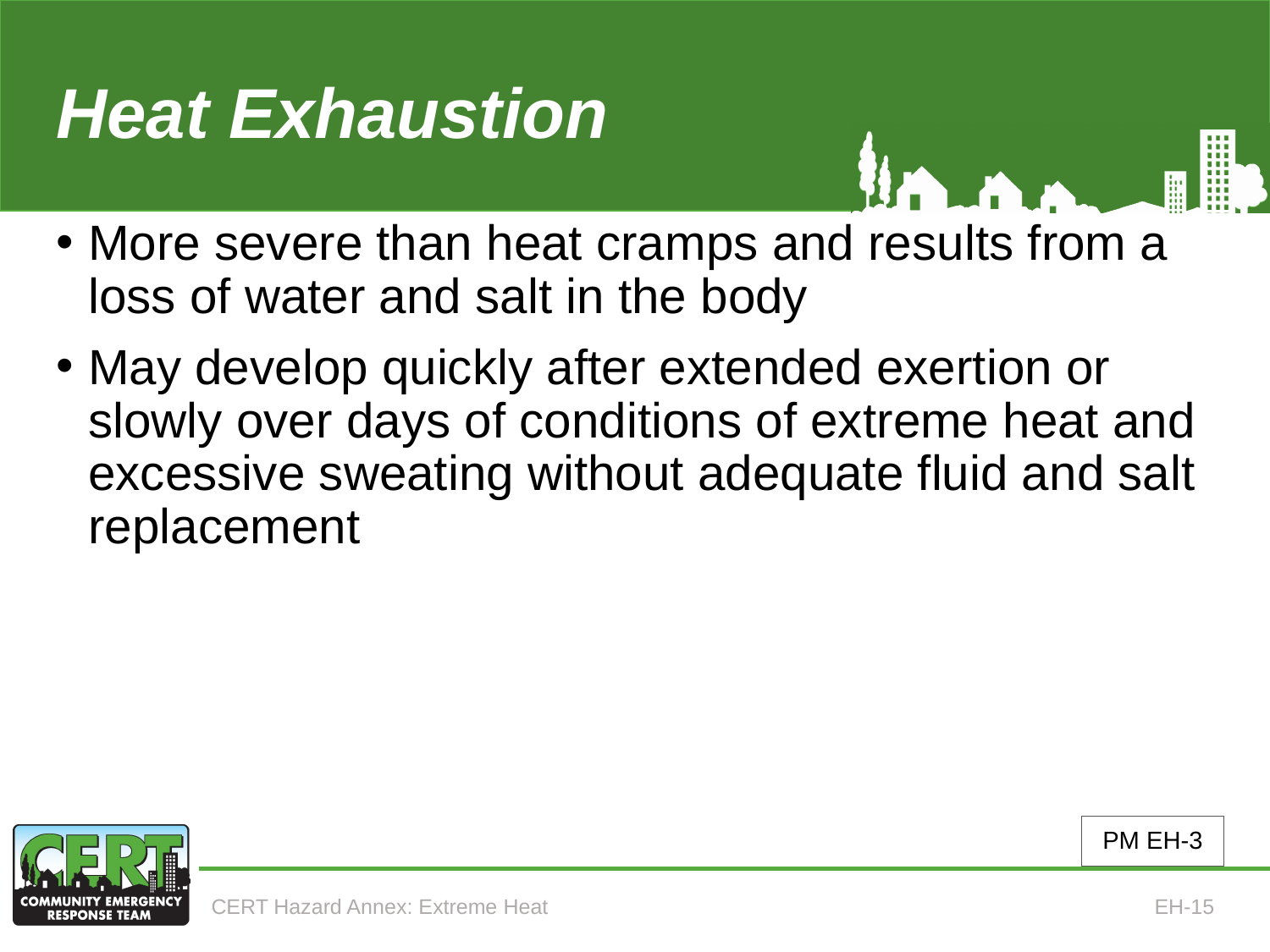

# Heat Exhaustion
More severe than heat cramps and results from a loss of water and salt in the body
May develop quickly after extended exertion or slowly over days of conditions of extreme heat and excessive sweating without adequate fluid and salt replacement
PM EH-3
CERT Hazard Annex: Extreme Heat
EH-15